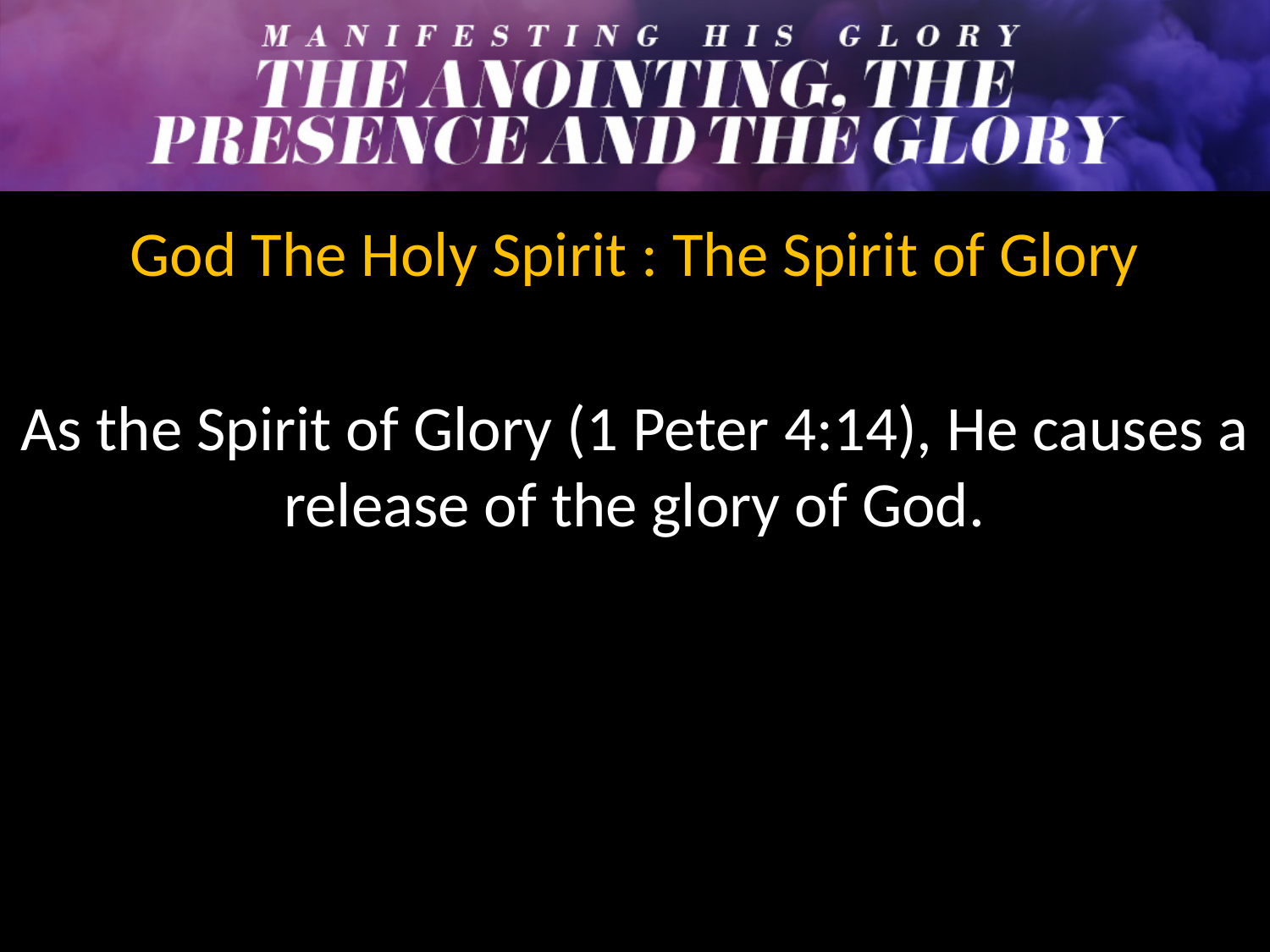

God The Holy Spirit : The Spirit of Glory
As the Spirit of Glory (1 Peter 4:14), He causes a release of the glory of God.